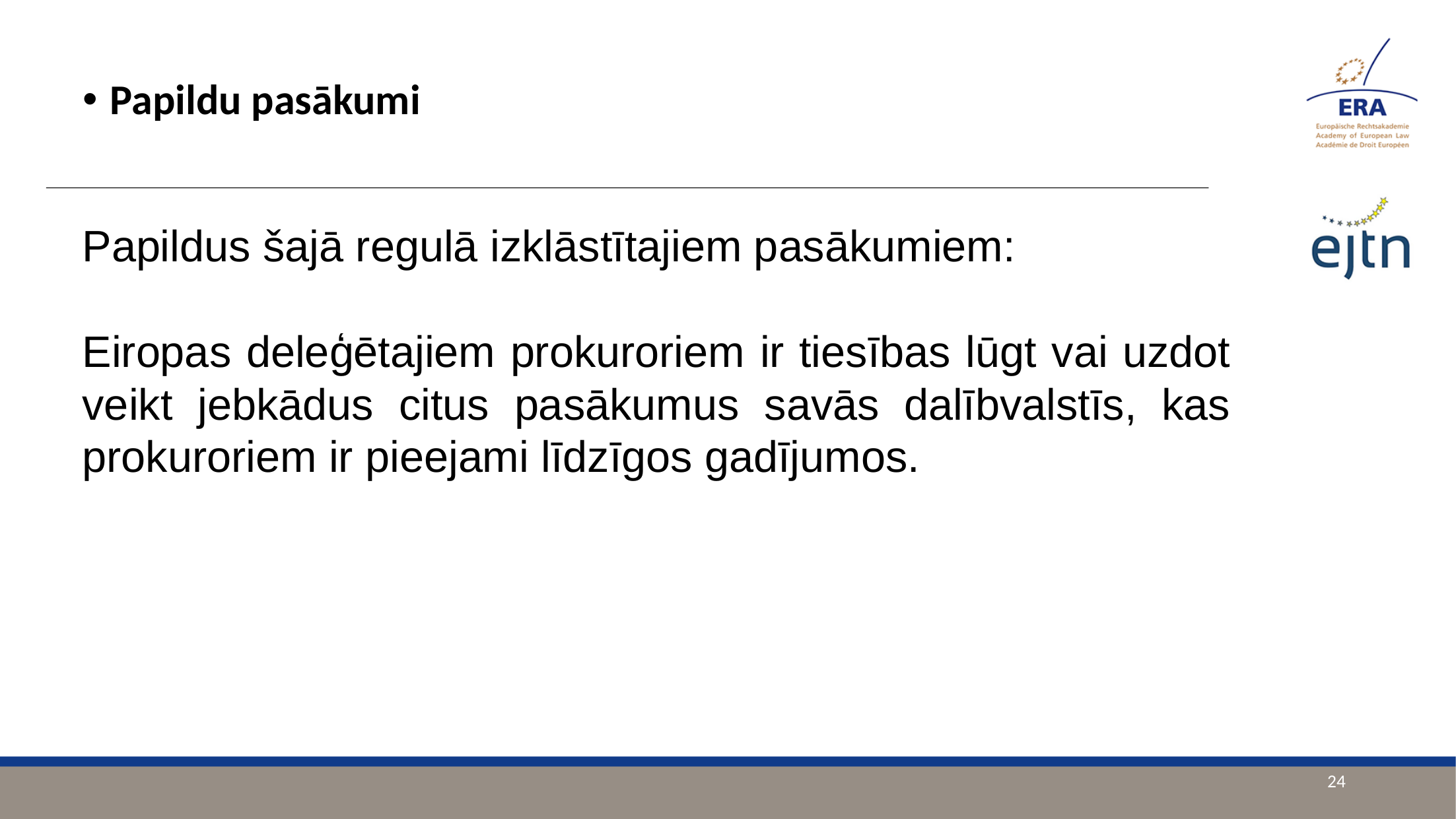

Papildu pasākumi

Papildus šajā regulā izklāstītajiem pasākumiem:

Eiropas deleģētajiem prokuroriem ir tiesības lūgt vai uzdot veikt jebkādus citus pasākumus savās dalībvalstīs, kas prokuroriem ir pieejami līdzīgos gadījumos.

24